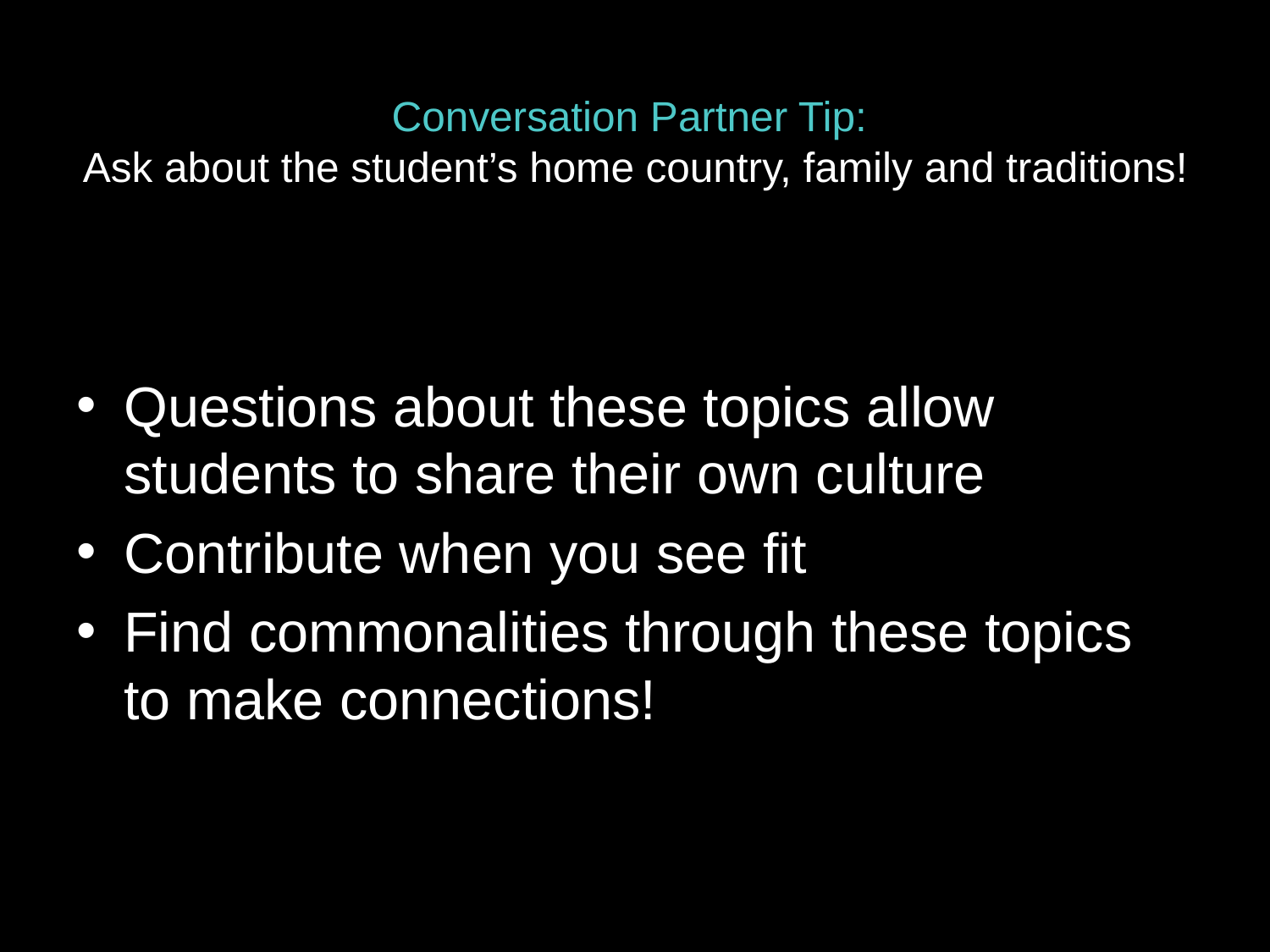

# Conversation Partner Tip: Ask about the student’s home country, family and traditions!
Questions about these topics allow students to share their own culture
Contribute when you see fit
Find commonalities through these topics to make connections!